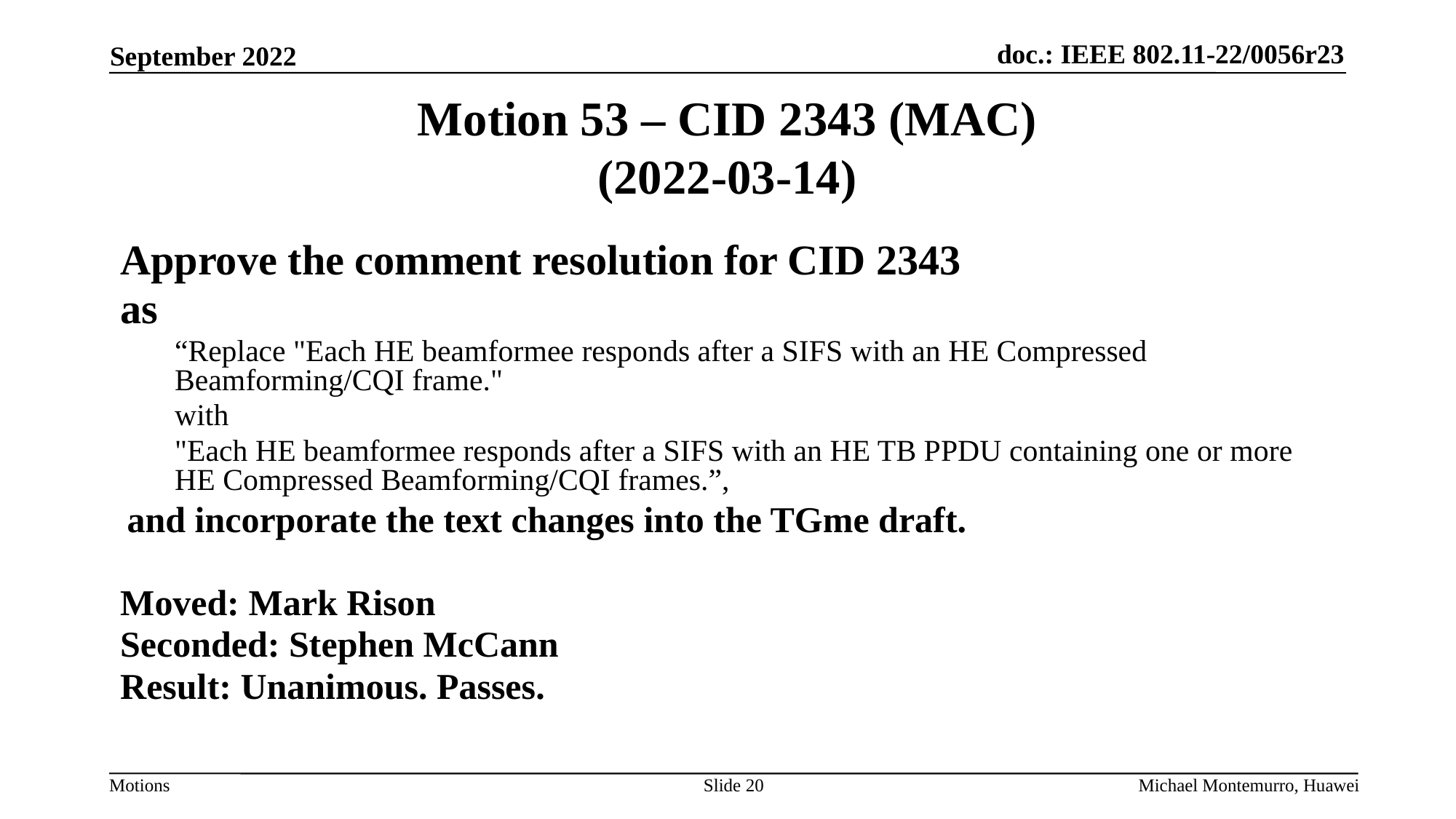

# Motion 53 – CID 2343 (MAC) (2022-03-14)
Approve the comment resolution for CID 2343
as
“Replace "Each HE beamformee responds after a SIFS with an HE Compressed Beamforming/CQI frame."
with
"Each HE beamformee responds after a SIFS with an HE TB PPDU containing one or more HE Compressed Beamforming/CQI frames.”,
and incorporate the text changes into the TGme draft.
Moved: Mark Rison
Seconded: Stephen McCann
Result: Unanimous. Passes.
Slide 20
Michael Montemurro, Huawei